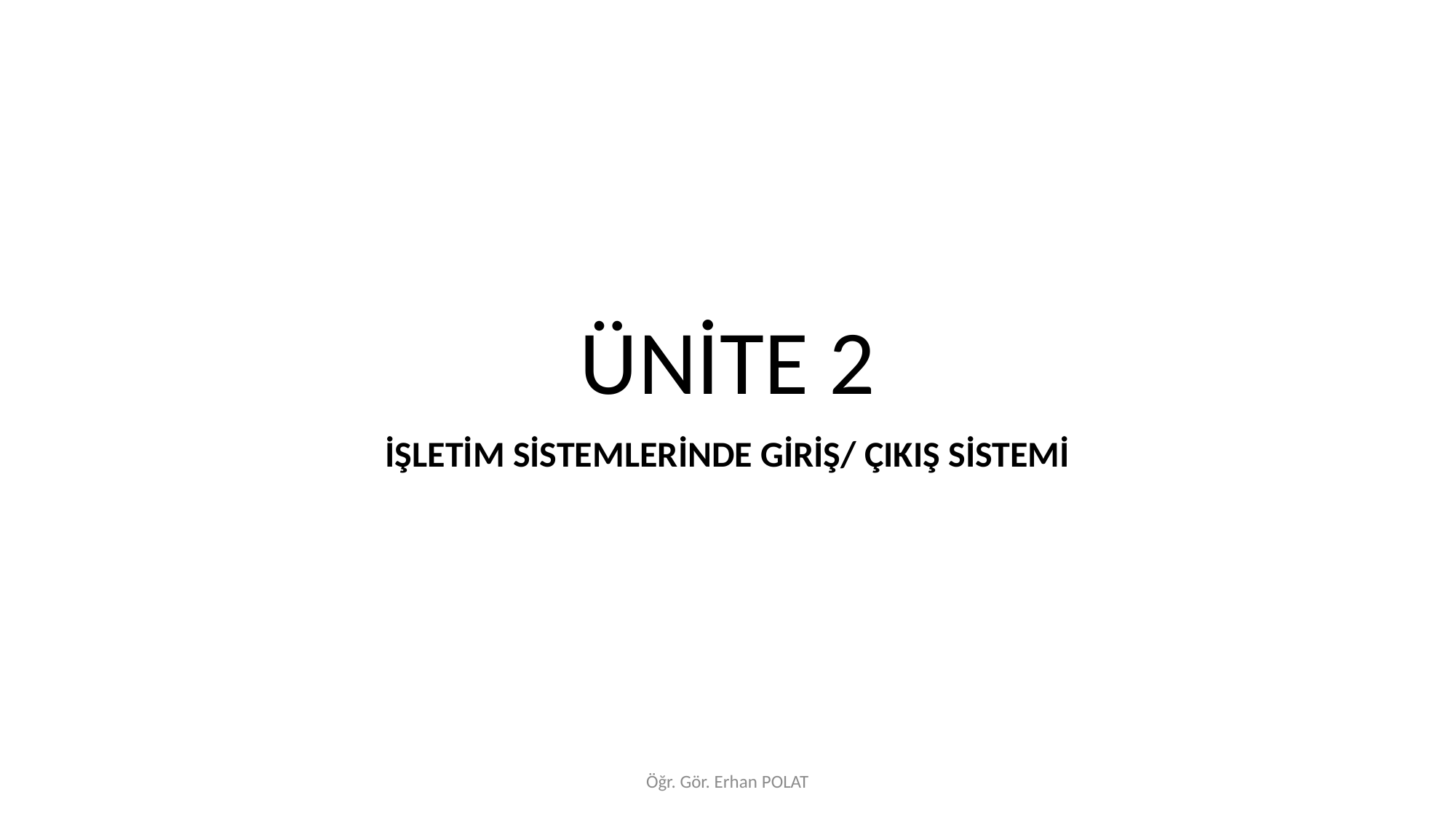

# ÜNİTE 2
İŞLETİM SİSTEMLERİNDE GİRİŞ/ ÇIKIŞ SİSTEMİ
Öğr. Gör. Erhan POLAT